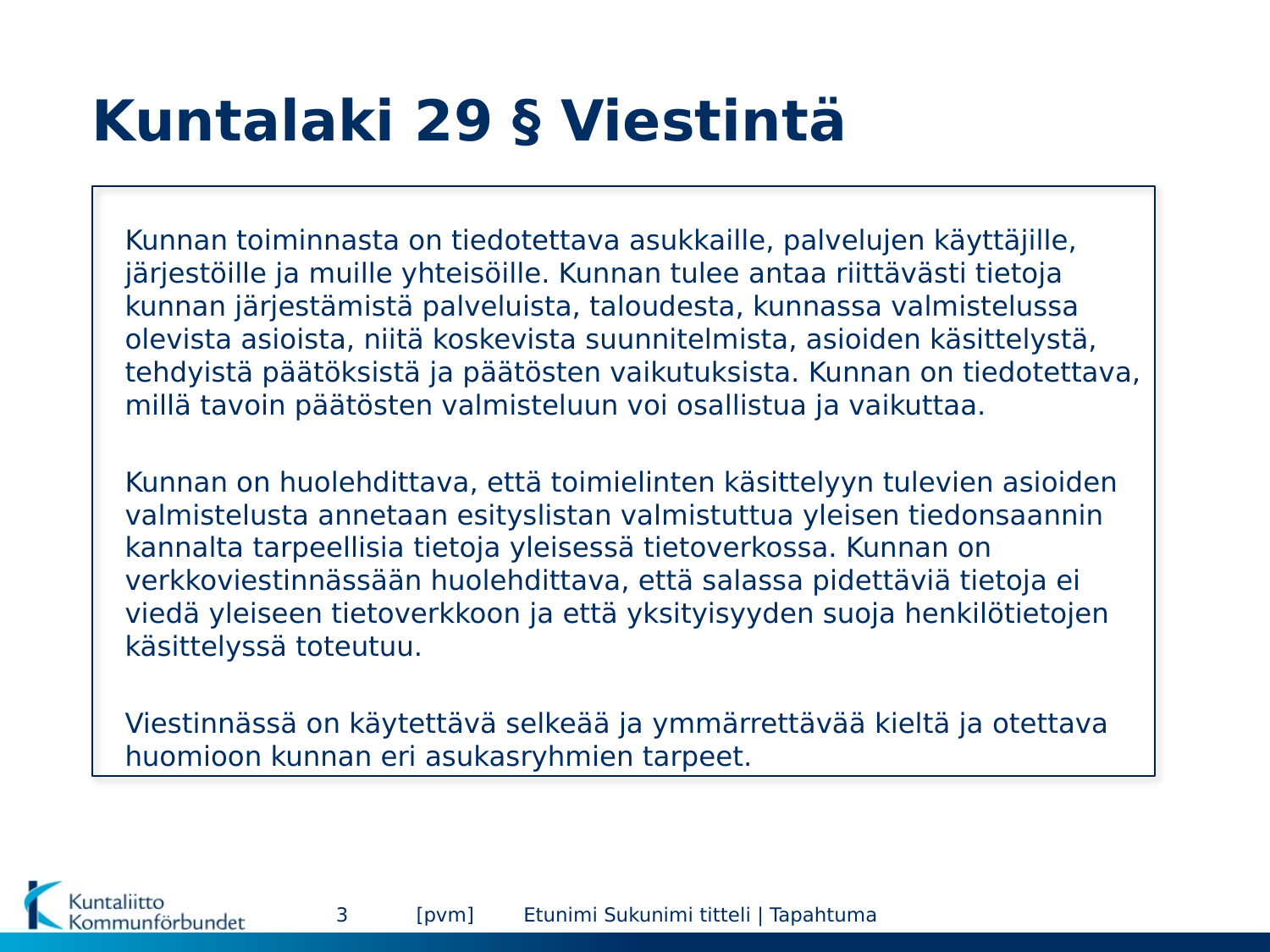

# Kuntalaki 29 § Viestintä

Kunnan toiminnasta on tiedotettava asukkaille, palvelujen käyttäjille, järjestöille ja muille yhteisöille. Kunnan tulee antaa riittävästi tietoja kunnan järjestämistä palveluista, taloudesta, kunnassa valmistelussa olevista asioista, niitä koskevista suunnitelmista, asioiden käsittelystä, tehdyistä päätöksistä ja päätösten vaikutuksista. Kunnan on tiedotettava, millä tavoin päätösten valmisteluun voi osallistua ja vaikuttaa.

Kunnan on huolehdittava, että toimielinten käsittelyyn tulevien asioiden valmistelusta annetaan esityslistan valmistuttua yleisen tiedonsaannin kannalta tarpeellisia tietoja yleisessä tietoverkossa. Kunnan on verkkoviestinnässään huolehdittava, että salassa pidettäviä tietoja ei viedä yleiseen tietoverkkoon ja että yksityisyyden suoja henkilötietojen käsittelyssä toteutuu.

Viestinnässä on käytettävä selkeää ja ymmärrettävää kieltä ja otettava huomioon kunnan eri asukasryhmien tarpeet.

3
[pvm]
Etunimi Sukunimi titteli | Tapahtuma